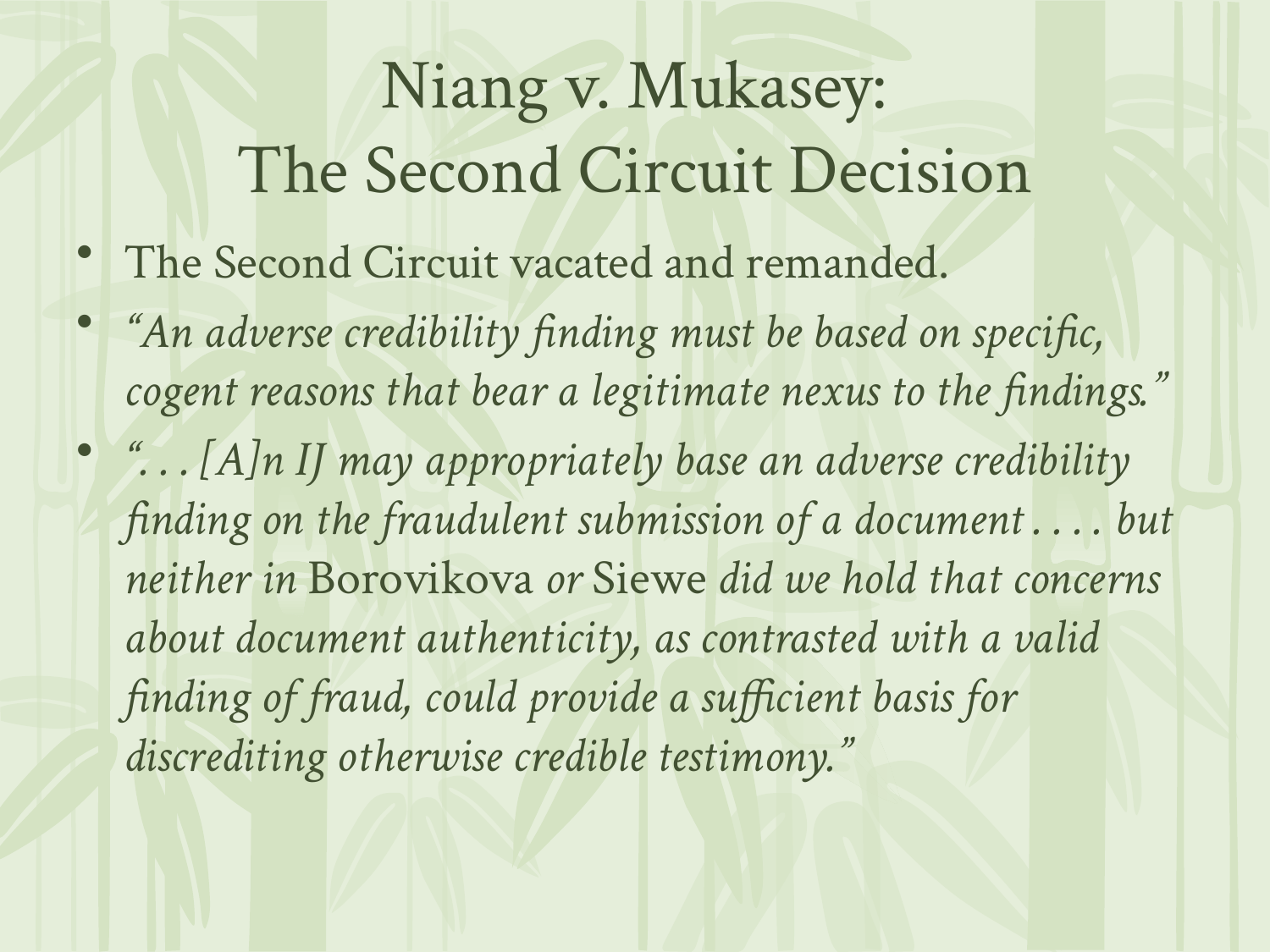

# Niang v. Mukasey: The Second Circuit Decision
The Second Circuit vacated and remanded.
“An adverse credibility finding must be based on specific, cogent reasons that bear a legitimate nexus to the findings.”
“. . . [A]n IJ may appropriately base an adverse credibility finding on the fraudulent submission of a document . . . . but neither in Borovikova or Siewe did we hold that concerns about document authenticity, as contrasted with a valid finding of fraud, could provide a sufficient basis for discrediting otherwise credible testimony.”